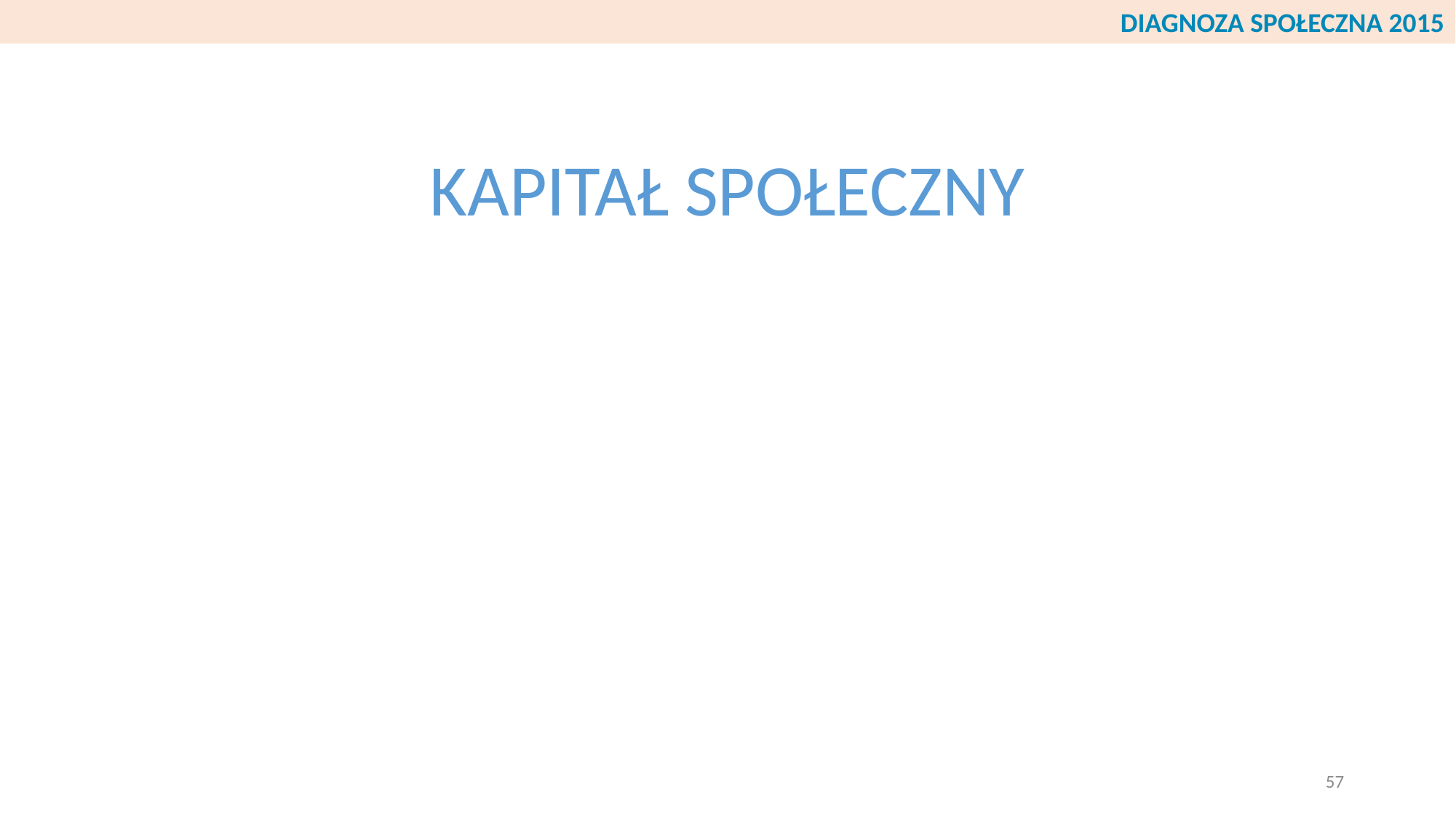

DIAGNOZA SPOŁECZNA 2015
# KAPITAŁ SPOŁECZNY
57